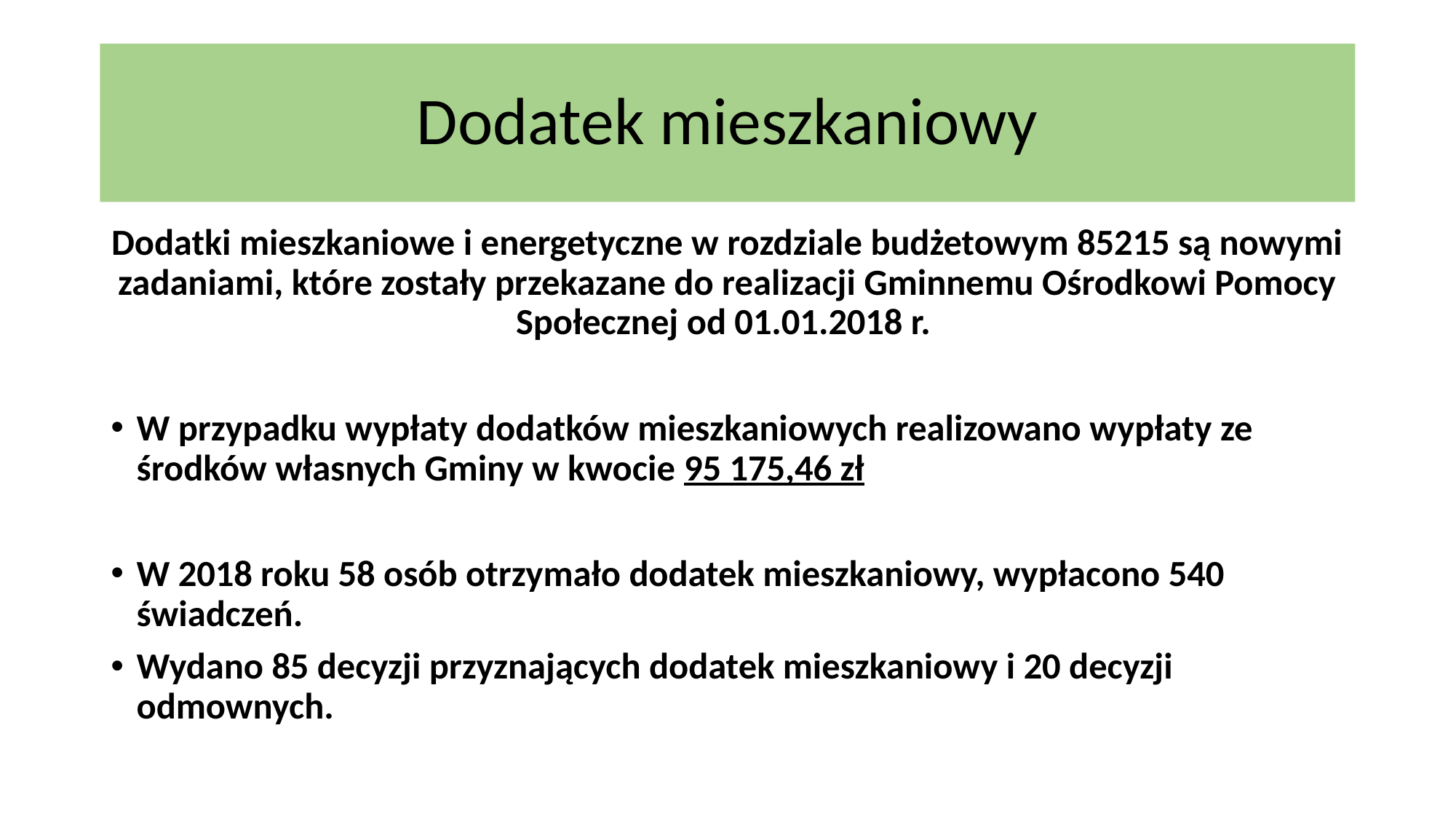

# Dodatek mieszkaniowy
Dodatki mieszkaniowe i energetyczne w rozdziale budżetowym 85215 są nowymi zadaniami, które zostały przekazane do realizacji Gminnemu Ośrodkowi Pomocy Społecznej od 01.01.2018 r.

W przypadku wypłaty dodatków mieszkaniowych realizowano wypłaty ze środków własnych Gminy w kwocie 95 175,46 zł

W 2018 roku 58 osób otrzymało dodatek mieszkaniowy, wypłacono 540 świadczeń.
Wydano 85 decyzji przyznających dodatek mieszkaniowy i 20 decyzji odmownych.